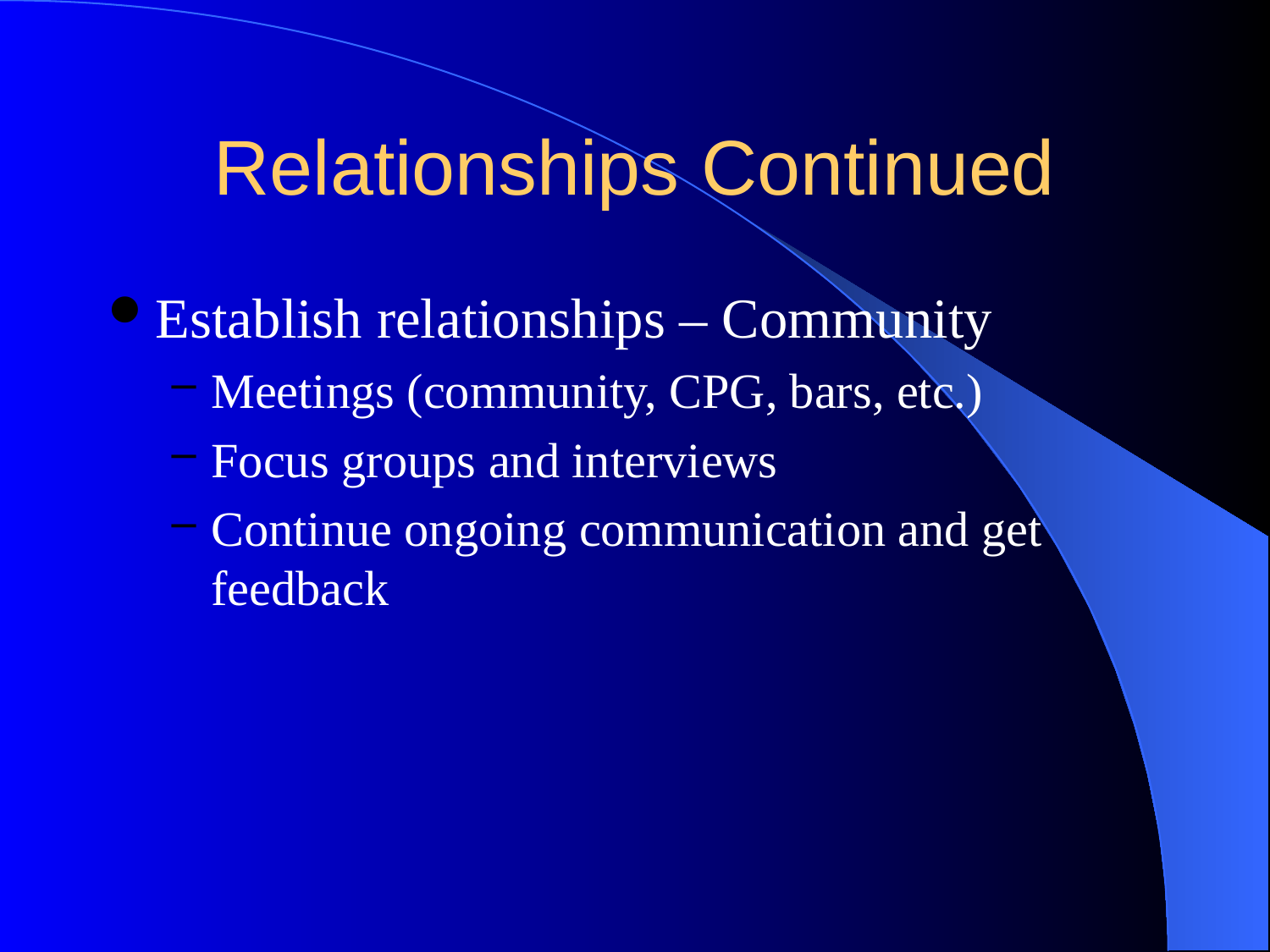

# Relationships Continued
Establish relationships – Community
Meetings (community, CPG, bars, etc.)
Focus groups and interviews
Continue ongoing communication and get feedback